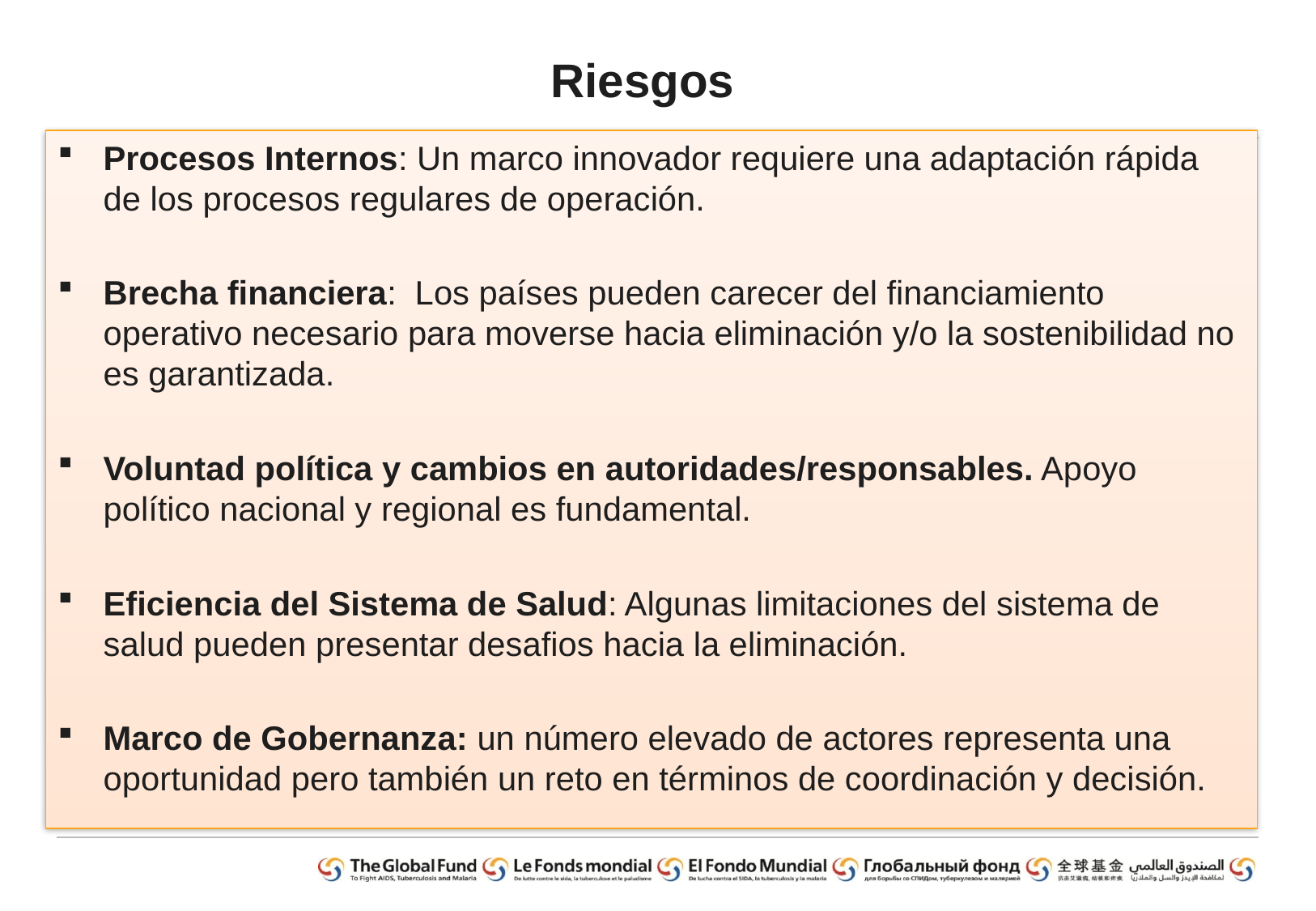

# Riesgos
Procesos Internos: Un marco innovador requiere una adaptación rápida de los procesos regulares de operación.

Brecha financiera:  Los países pueden carecer del financiamiento operativo necesario para moverse hacia eliminación y/o la sostenibilidad no es garantizada.

Voluntad política y cambios en autoridades/responsables. Apoyo político nacional y regional es fundamental.

Eficiencia del Sistema de Salud: Algunas limitaciones del sistema de salud pueden presentar desafios hacia la eliminación.

Marco de Gobernanza: un número elevado de actores representa una oportunidad pero también un reto en términos de coordinación y decisión.